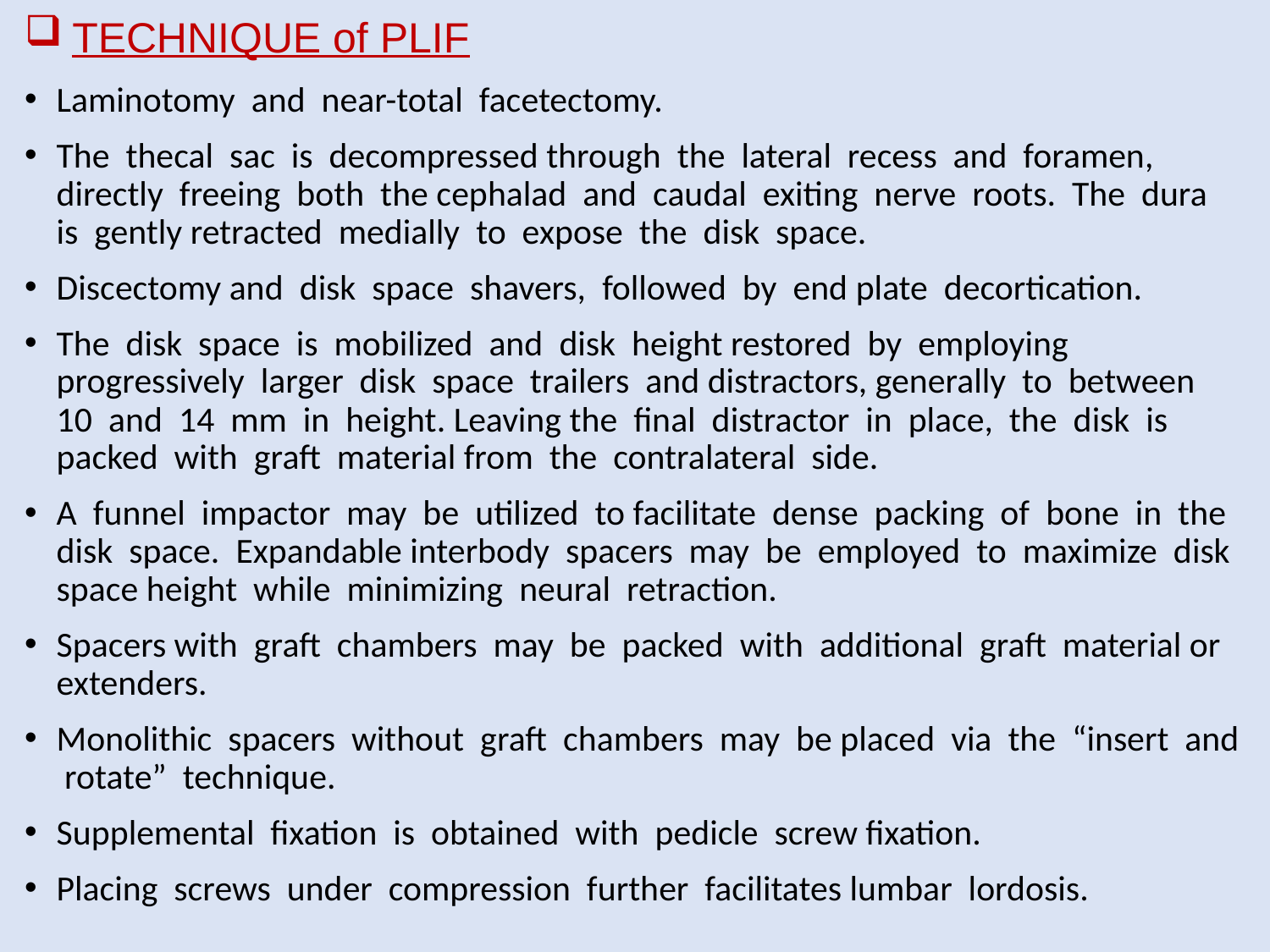

# TECHNIQUE of PLIF
Laminotomy  and  near-total  facetectomy.
The  thecal  sac  is  decompressed through  the  lateral  recess  and  foramen,  directly  freeing  both  the cephalad  and  caudal  exiting  nerve  roots.  The  dura  is  gently retracted  medially  to  expose  the  disk  space.
Discectomy and  disk  space  shavers,  followed  by  end plate  decortication.
The  disk  space  is  mobilized  and  disk  height restored  by  employing  progressively  larger  disk  space  trailers  and distractors, generally  to  between  10  and  14  mm  in  height. Leaving the  final  distractor  in  place,  the  disk  is  packed  with  graft  material from  the  contralateral  side.
A  funnel  impactor  may  be  utilized  to facilitate  dense  packing  of  bone  in  the  disk  space.  Expandable interbody  spacers  may  be  employed  to  maximize  disk  space height  while  minimizing  neural  retraction.
Spacers with  graft  chambers  may  be  packed  with  additional  graft  material or  extenders.
Monolithic  spacers  without  graft  chambers  may  be placed  via  the  “insert  and  rotate”  technique.
Supplemental  fixation  is  obtained  with  pedicle  screw fixation.
Placing  screws  under  compression  further  facilitates lumbar  lordosis.